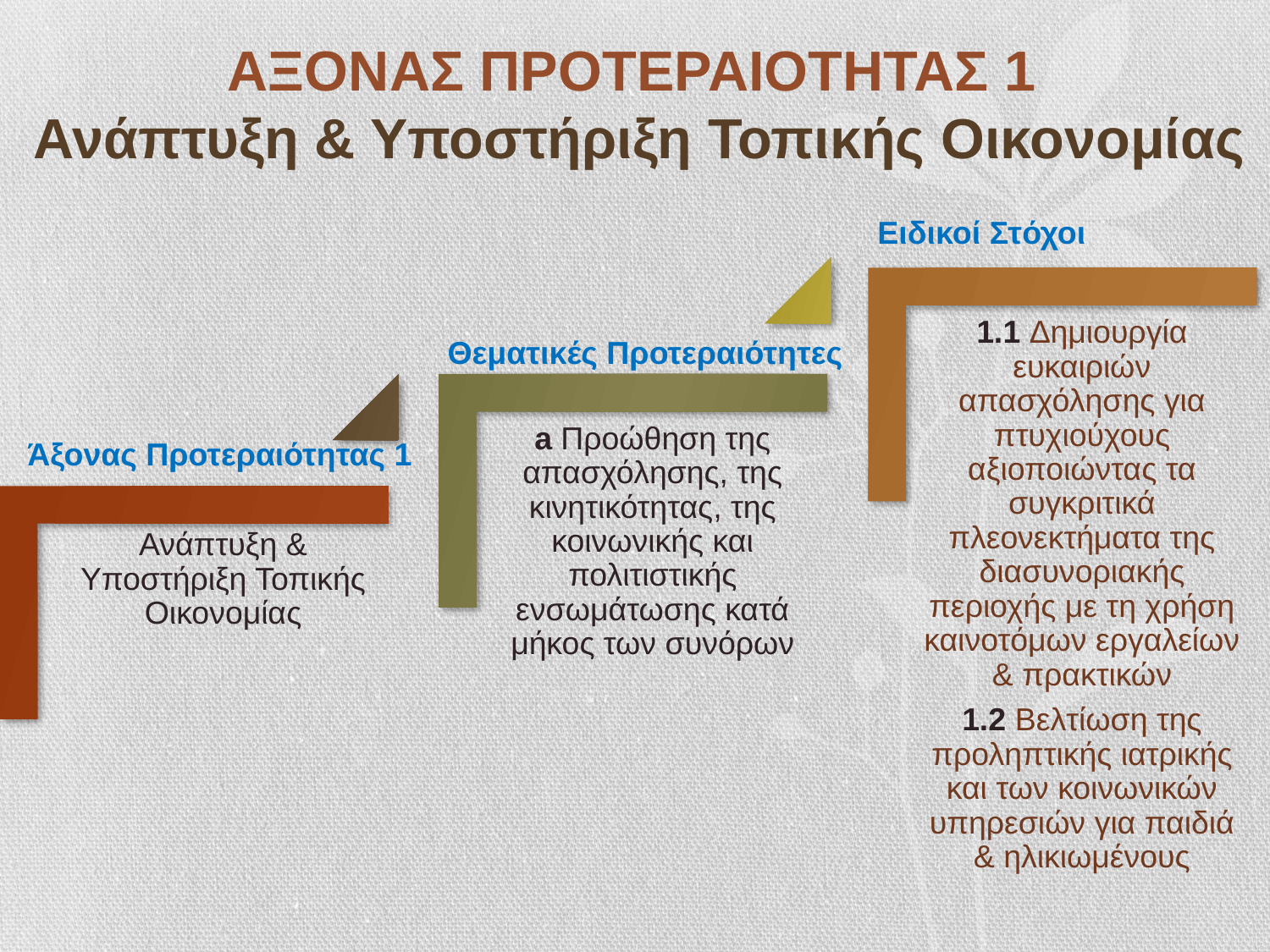

# ΑΞΟΝΑΣ ΠΡΟΤΕΡΑΙΟΤΗΤΑΣ 1 Ανάπτυξη & Υποστήριξη Τοπικής Οικονομίας
Ανάπτυξη & Υποστήριξη Τοπικής Οικονομίας
a Προώθηση της απασχόλησης, της κινητικότητας, της κοινωνικής και πολιτιστικής ενσωμάτωσης κατά μήκος των συνόρων
1.1 Δημιουργία ευκαιριών απασχόλησης για πτυχιούχους αξιοποιώντας τα συγκριτικά πλεονεκτήματα της διασυνοριακής περιοχής με τη χρήση καινοτόμων εργαλείων & πρακτικών
1.2 Βελτίωση της προληπτικής ιατρικής και των κοινωνικών υπηρεσιών για παιδιά & ηλικιωμένους
Ειδικοί Στόχοι
Θεματικές Προτεραιότητες
Άξονας Προτεραιότητας 1